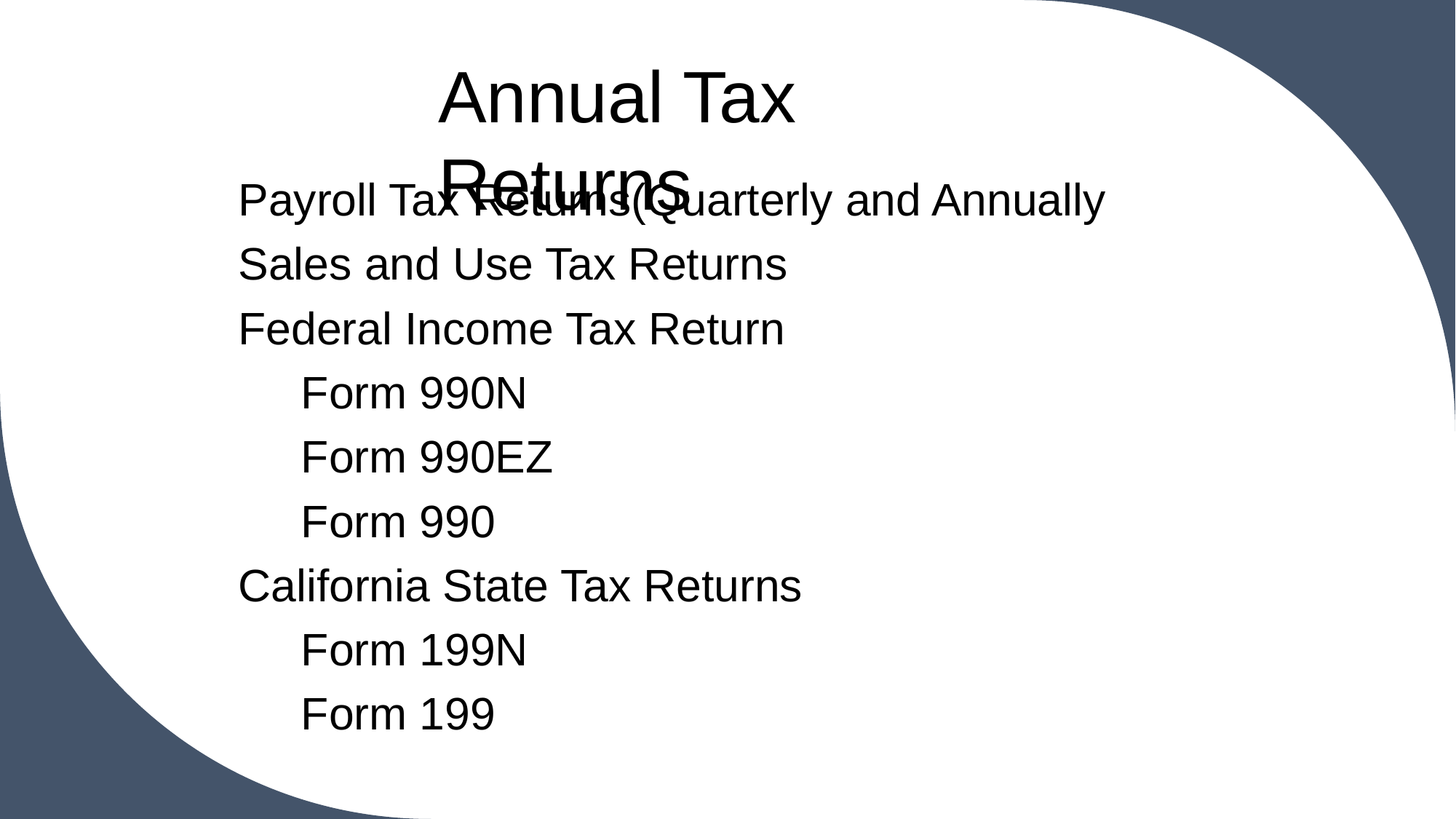

Annual Tax Returns
Payroll Tax Returns(Quarterly and Annually
Sales and Use Tax Returns
Federal Income Tax Return
     Form 990N
     Form 990EZ
     Form 990
California State Tax Returns
     Form 199N
     Form 199